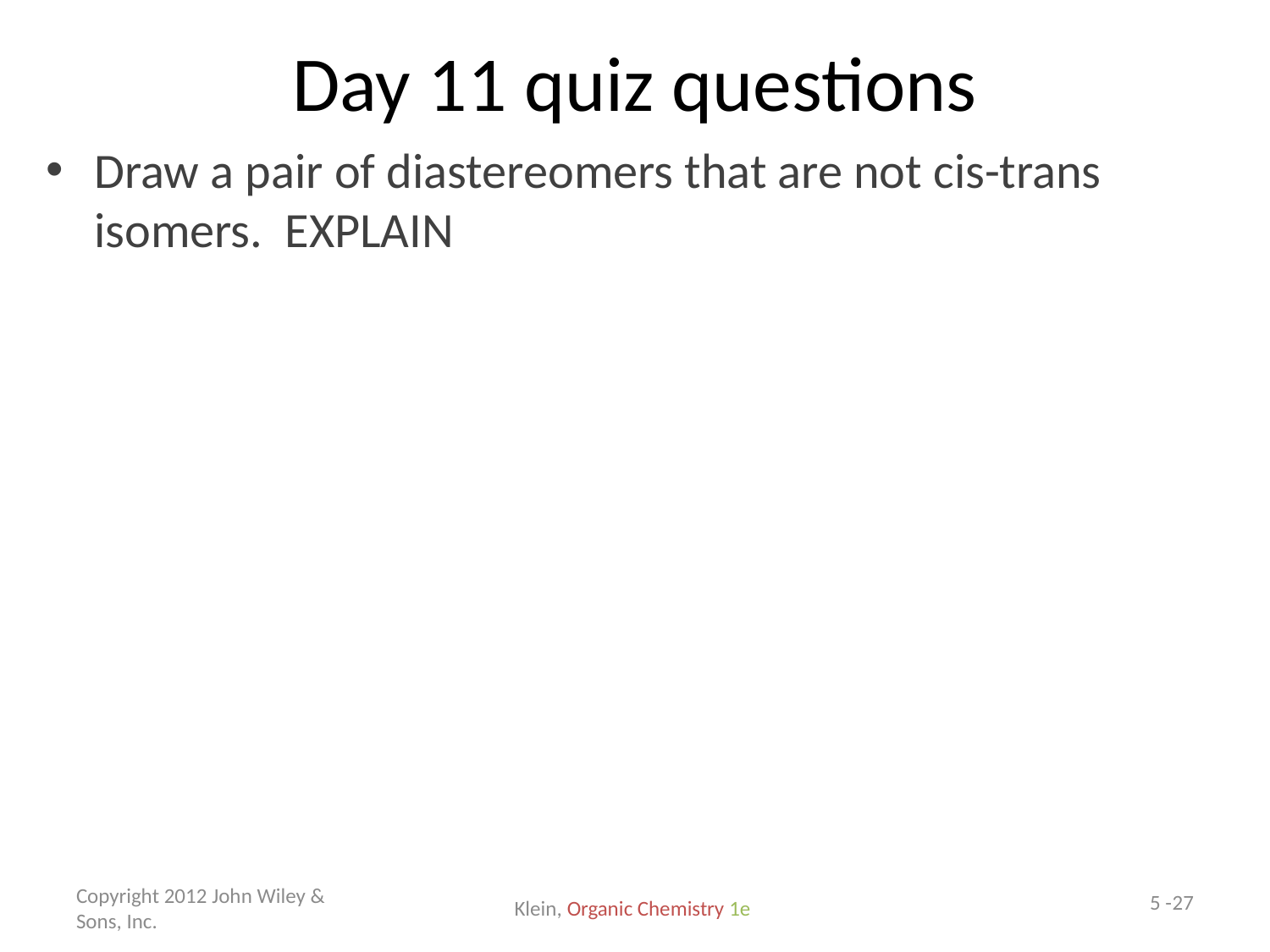

# Day 11 quiz questions
Draw a pair of diastereomers that are not cis-trans isomers.  EXPLAIN

Copyright 2012 John Wiley & Sons, Inc.
5 -27
Klein, Organic Chemistry 1e